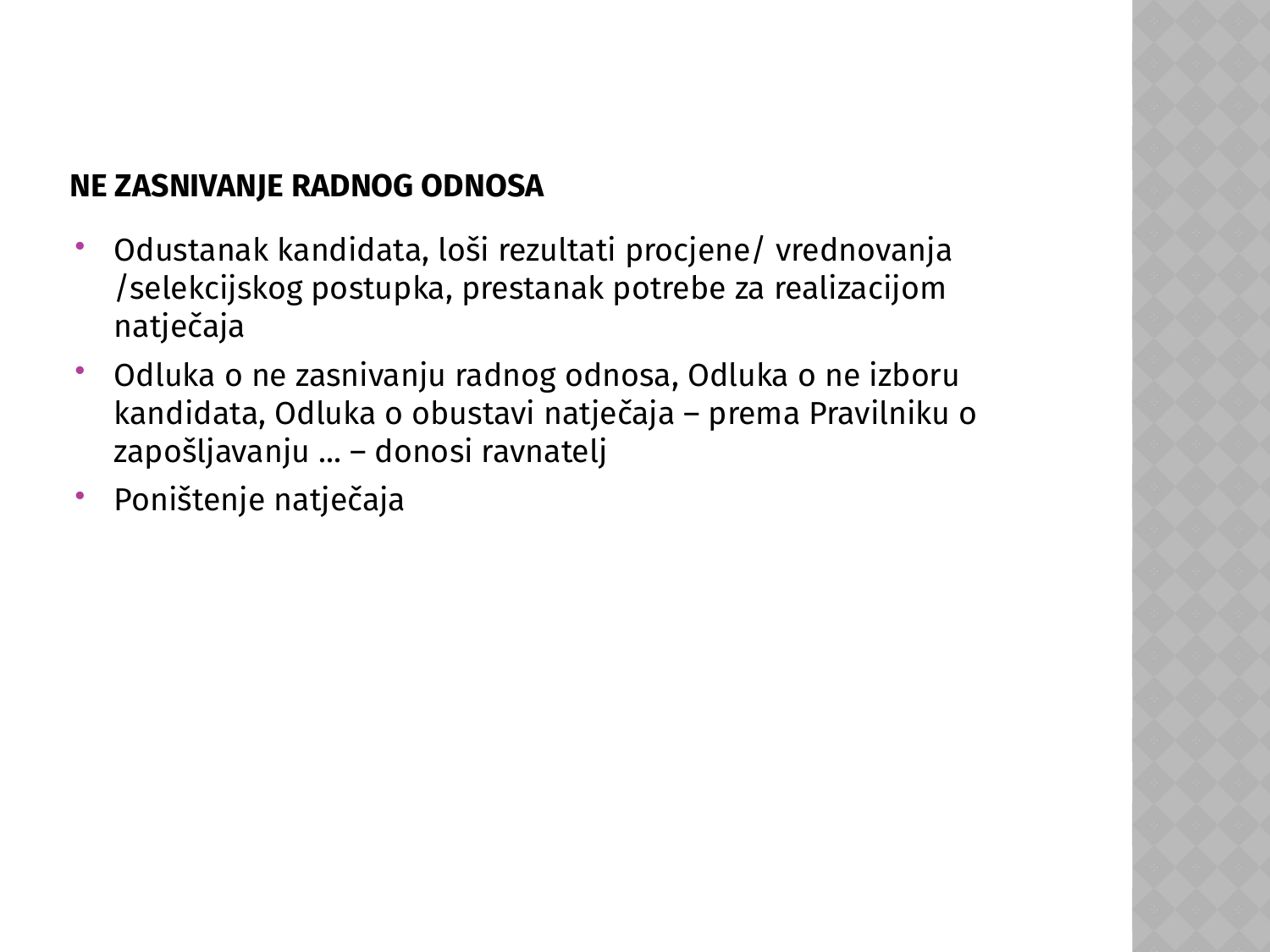

# Ne zasnivanje radnog odnosa
Odustanak kandidata, loši rezultati procjene/ vrednovanja /selekcijskog postupka, prestanak potrebe za realizacijom natječaja
Odluka o ne zasnivanju radnog odnosa, Odluka o ne izboru kandidata, Odluka o obustavi natječaja – prema Pravilniku o zapošljavanju ... – donosi ravnatelj
Poništenje natječaja